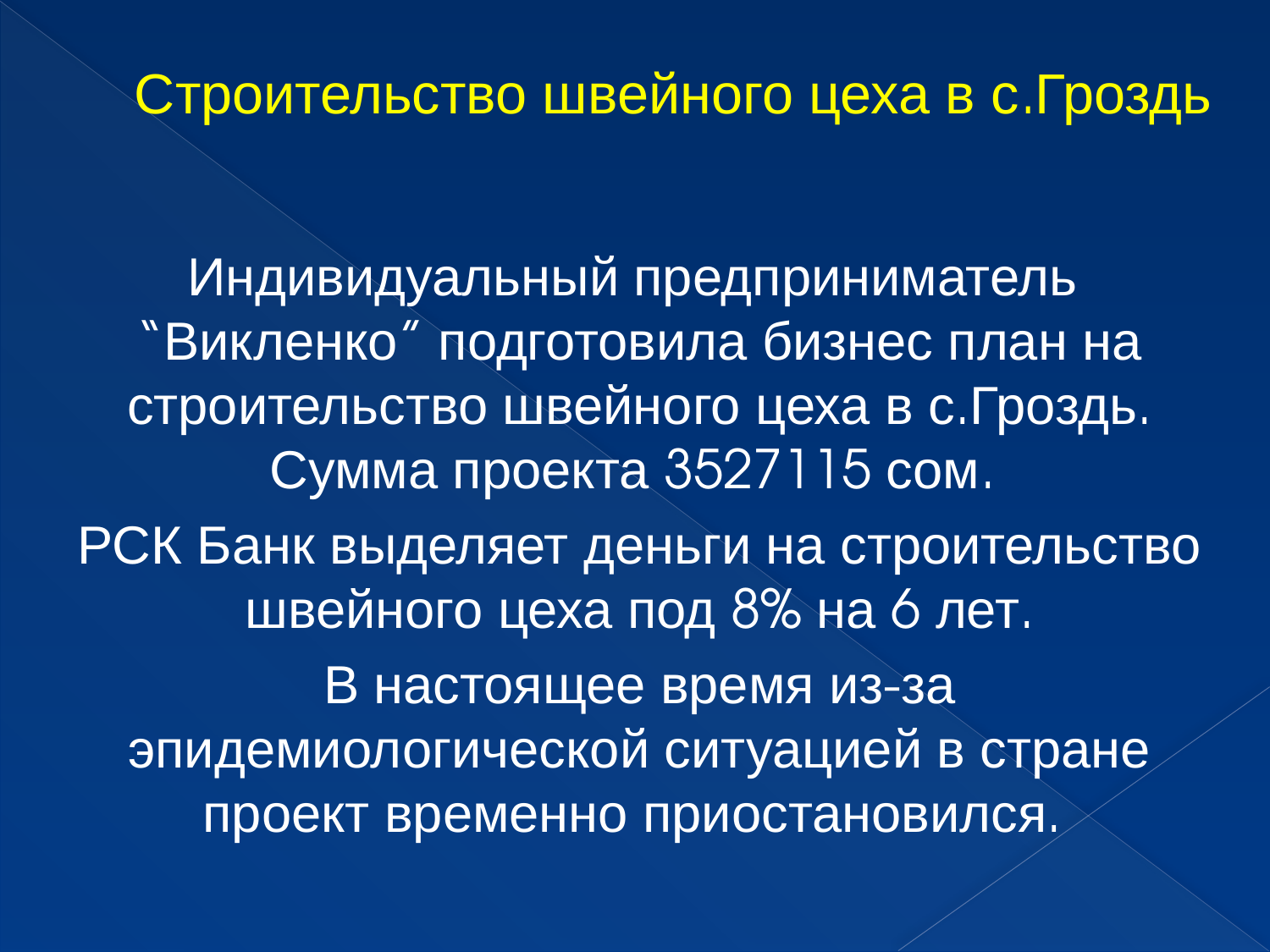

# Строительство швейного цеха в с.Гроздь
Индивидуальный предприниматель  “Викленко” подготовила бизнес план на строительство швейного цеха в с.Гроздь. Сумма проекта 3527115 сом.
РСК Банк выделяет деньги на строительство швейного цеха под 8% на 6 лет.
В настоящее время из-за эпидемиологической ситуацией в стране проект временно приостановился.